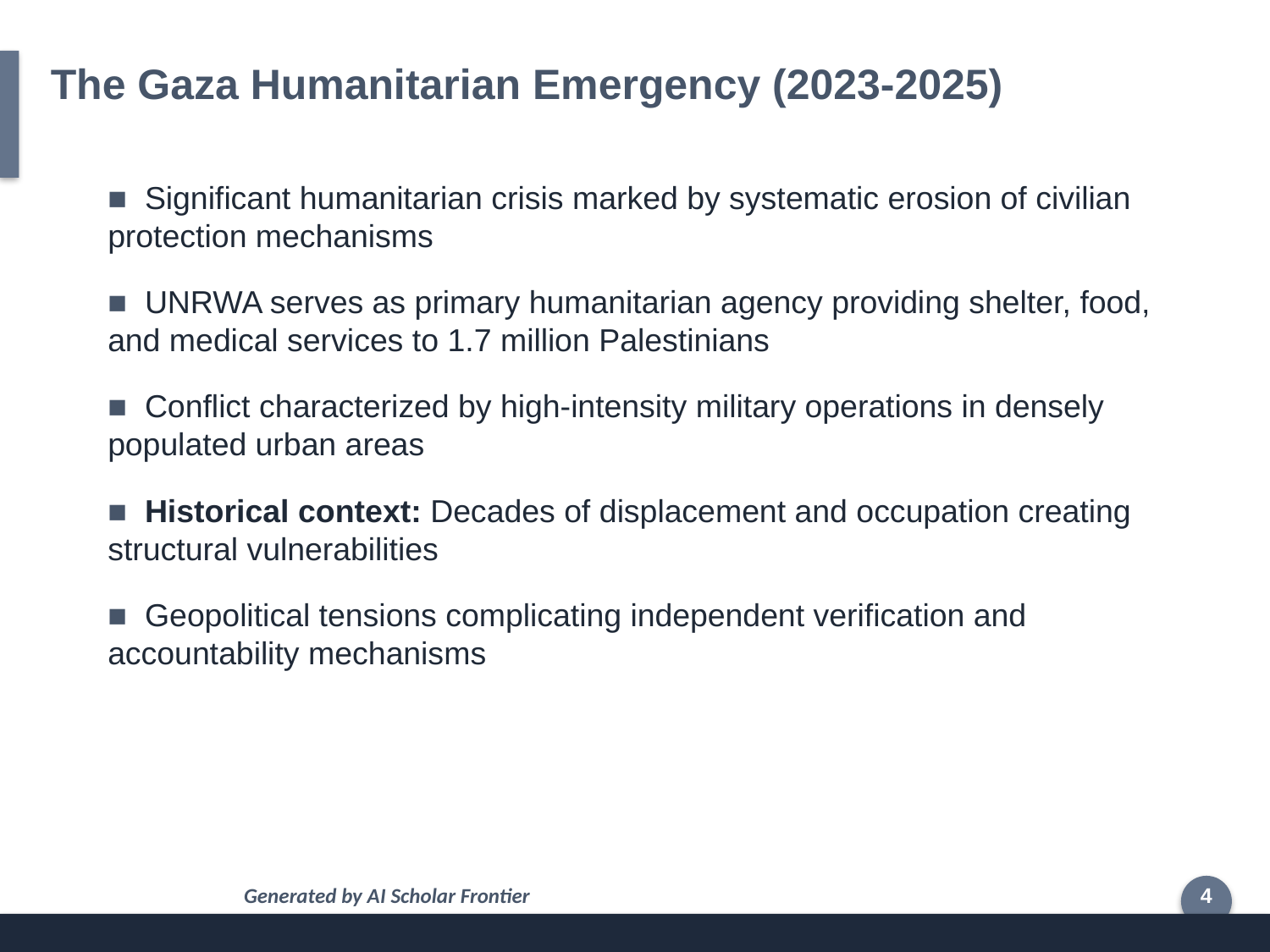

The Gaza Humanitarian Emergency (2023-2025)
■  Significant humanitarian crisis marked by systematic erosion of civilian protection mechanisms
■  UNRWA serves as primary humanitarian agency providing shelter, food, and medical services to 1.7 million Palestinians
■  Conflict characterized by high-intensity military operations in densely populated urban areas
■  Historical context: Decades of displacement and occupation creating structural vulnerabilities
■  Geopolitical tensions complicating independent verification and accountability mechanisms
Generated by AI Scholar Frontier

4